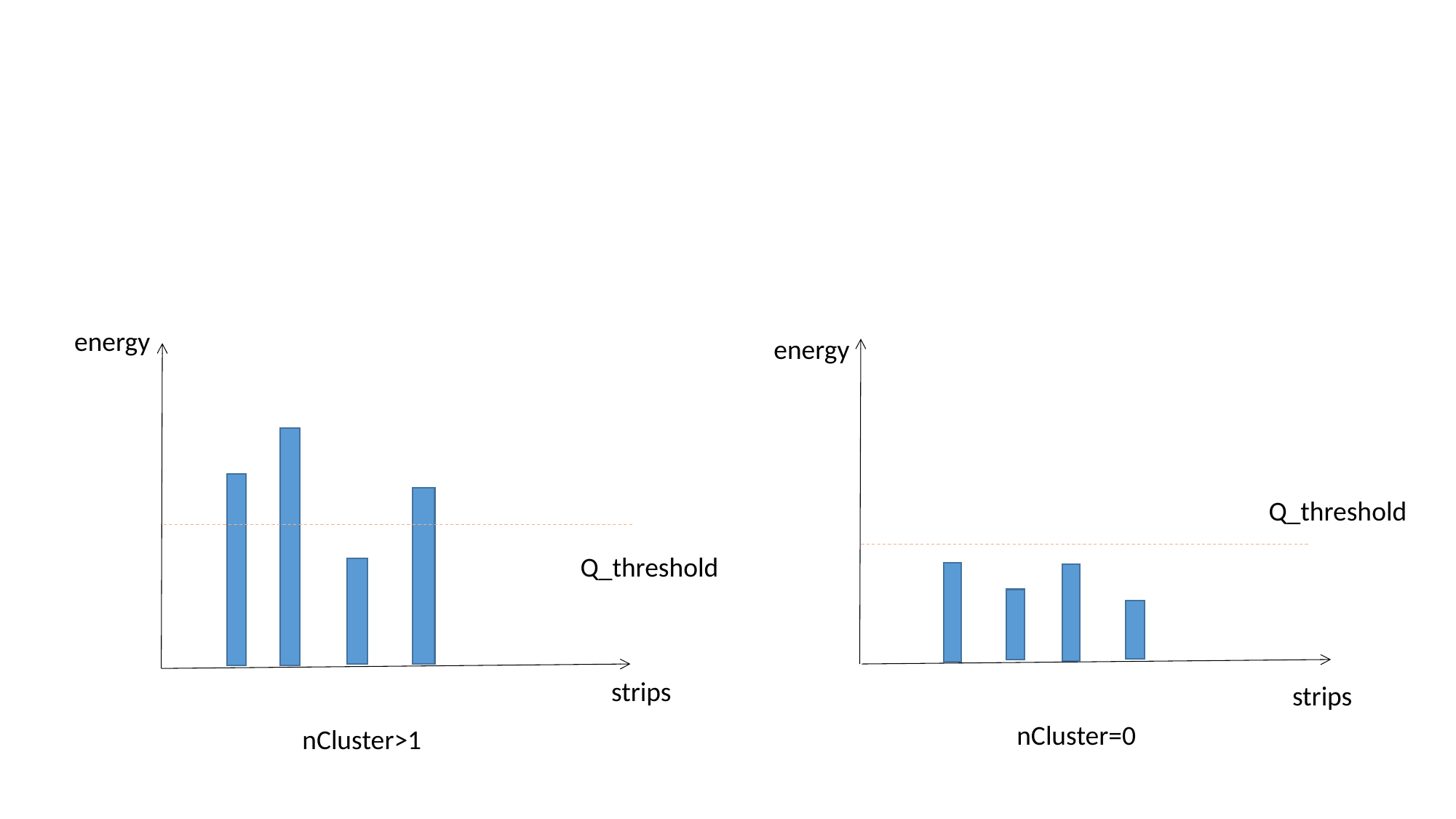

energy
energy

Q_threshold
Q_threshold

strips
strips
nCluster=0
nCluster>1